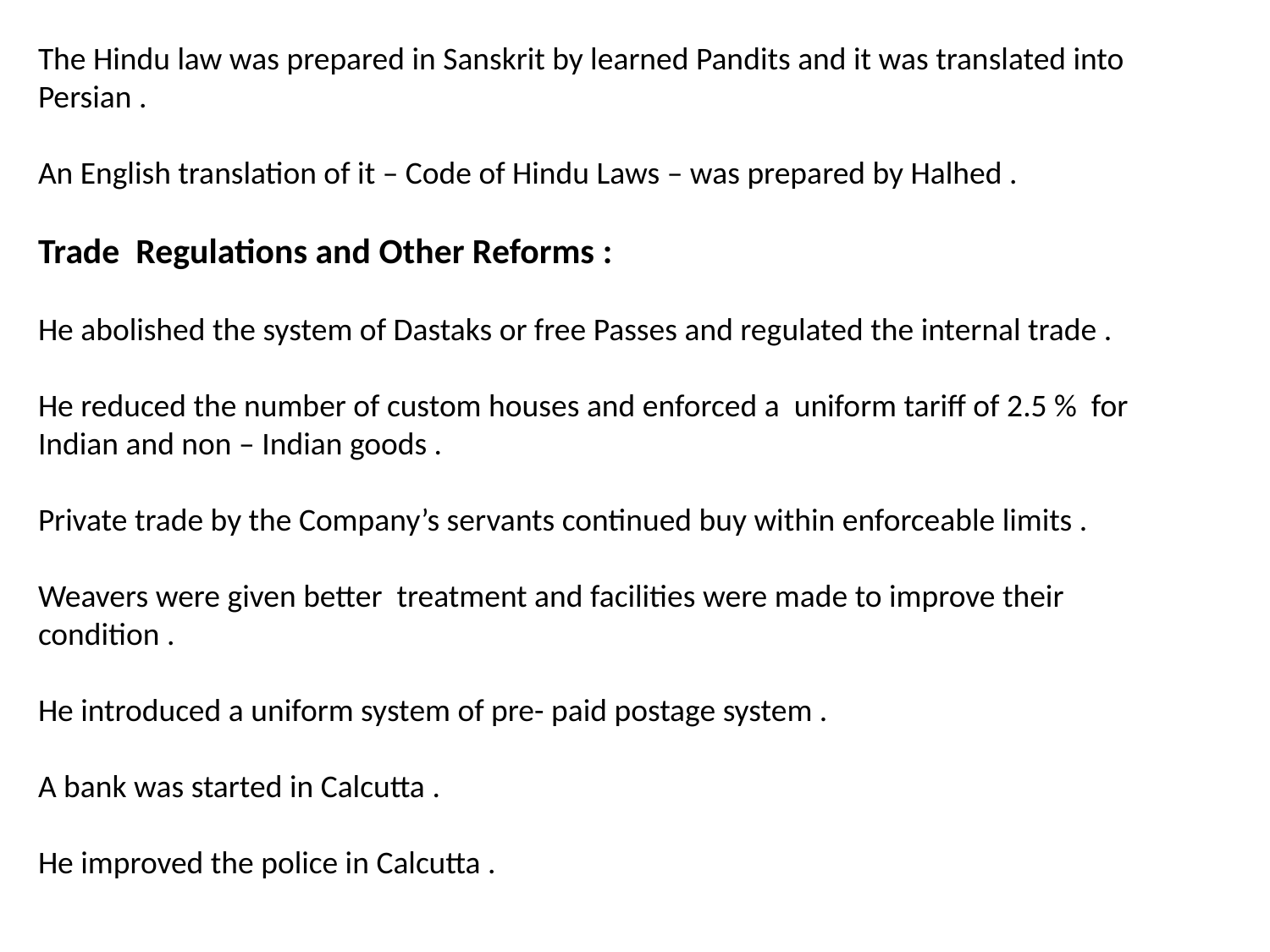

The Hindu law was prepared in Sanskrit by learned Pandits and it was translated into Persian .

An English translation of it – Code of Hindu Laws – was prepared by Halhed .

Trade  Regulations and Other Reforms :

He abolished the system of Dastaks or free Passes and regulated the internal trade .

He reduced the number of custom houses and enforced a  uniform tariff of 2.5 %  for Indian and non – Indian goods .

Private trade by the Company’s servants continued buy within enforceable limits .

Weavers were given better  treatment and facilities were made to improve their condition .

He introduced a uniform system of pre- paid postage system .

A bank was started in Calcutta .

He improved the police in Calcutta .